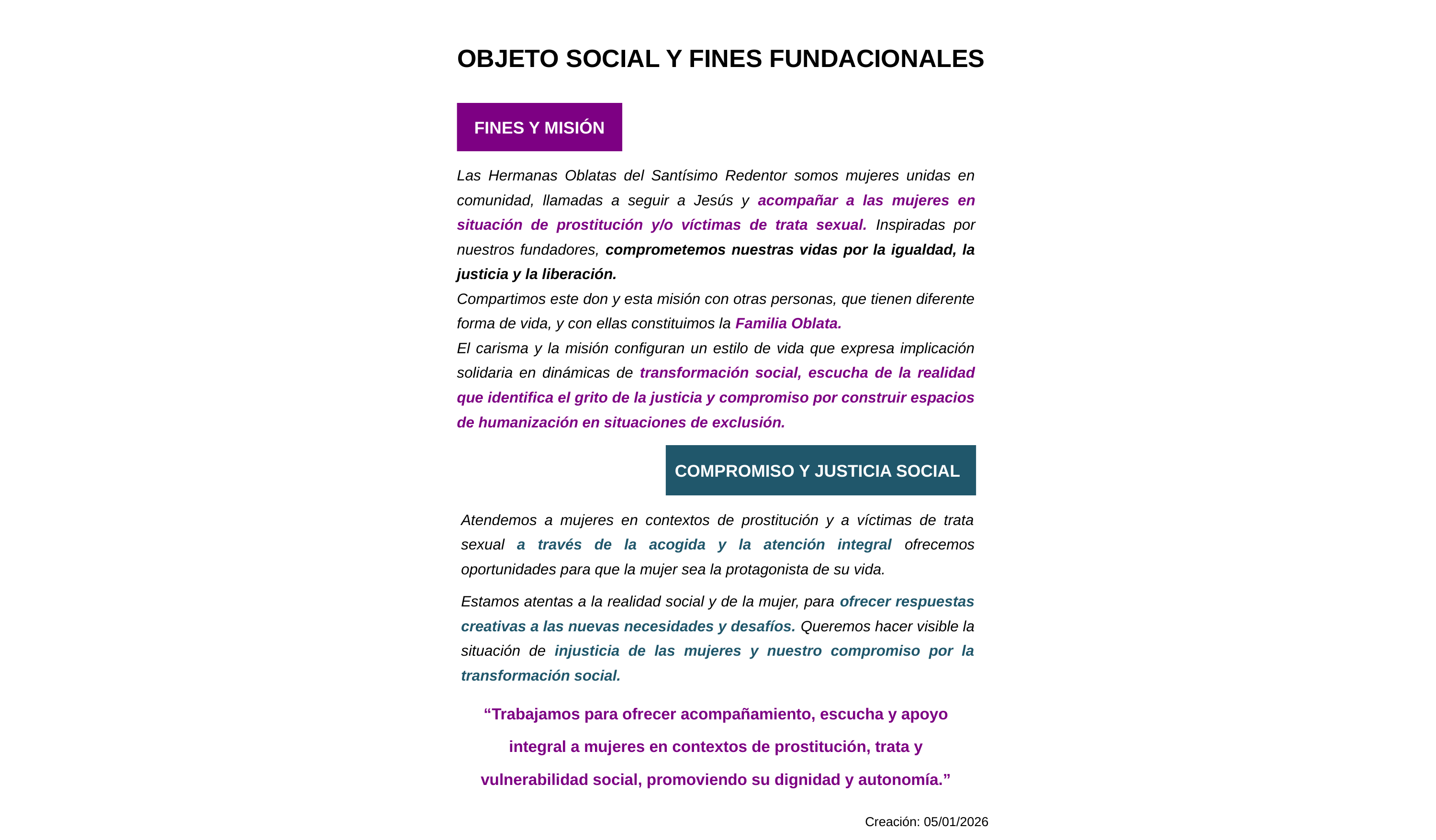

OBJETO SOCIAL Y FINES FUNDACIONALES

FINES Y MISIÓN
Las Hermanas Oblatas del Santísimo Redentor somos mujeres unidas en comunidad, llamadas a seguir a Jesús y acompañar a las mujeres en situación de prostitución y/o víctimas de trata sexual. Inspiradas por nuestros fundadores, comprometemos nuestras vidas por la igualdad, la justicia y la liberación.
Compartimos este don y esta misión con otras personas, que tienen diferente forma de vida, y con ellas constituimos la Familia Oblata.
El carisma y la misión configuran un estilo de vida que expresa implicación solidaria en dinámicas de transformación social, escucha de la realidad que identifica el grito de la justicia y compromiso por construir espacios de humanización en situaciones de exclusión.

COMPROMISO Y JUSTICIA SOCIAL
Atendemos a mujeres en contextos de prostitución y a víctimas de trata sexual a través de la acogida y la atención integral ofrecemos oportunidades para que la mujer sea la protagonista de su vida.

Estamos atentas a la realidad social y de la mujer, para ofrecer respuestas creativas a las nuevas necesidades y desafíos. Queremos hacer visible la situación de injusticia de las mujeres y nuestro compromiso por la transformación social.

“Trabajamos para ofrecer acompañamiento, escucha y apoyo integral a mujeres en contextos de prostitución, trata y vulnerabilidad social, promoviendo su dignidad y autonomía.”
Creación: 05/01/2026